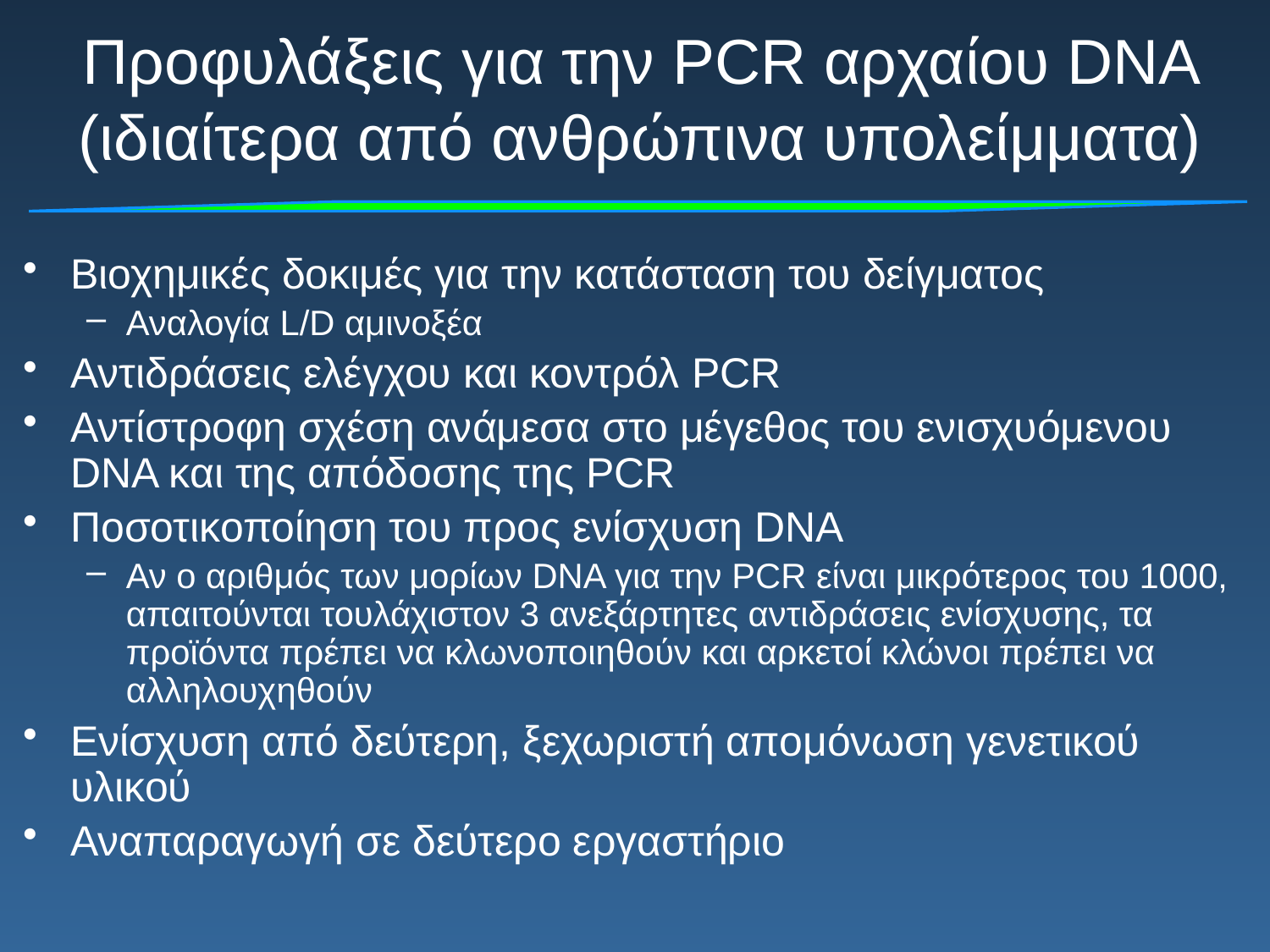

# Προφυλάξεις για την PCR αρχαίου DNA (ιδιαίτερα από ανθρώπινα υπολείμματα)

Βιοχημικές δοκιμές για την κατάσταση του δείγματος
Αναλογία L/D αμινοξέα
Αντιδράσεις ελέγχου και κοντρόλ PCR
Αντίστροφη σχέση ανάμεσα στο μέγεθος του ενισχυόμενου DNA και της απόδοσης της PCR
Ποσοτικοποίηση του προς ενίσχυση DNA
Αν ο αριθμός των μορίων DNA για την PCR είναι μικρότερος του 1000, απαιτούνται τουλάχιστον 3 ανεξάρτητες αντιδράσεις ενίσχυσης, τα προϊόντα πρέπει να κλωνοποιηθούν και αρκετοί κλώνοι πρέπει να αλληλουχηθούν
Ενίσχυση από δεύτερη, ξεχωριστή απομόνωση γενετικού υλικού
Αναπαραγωγή σε δεύτερο εργαστήριο